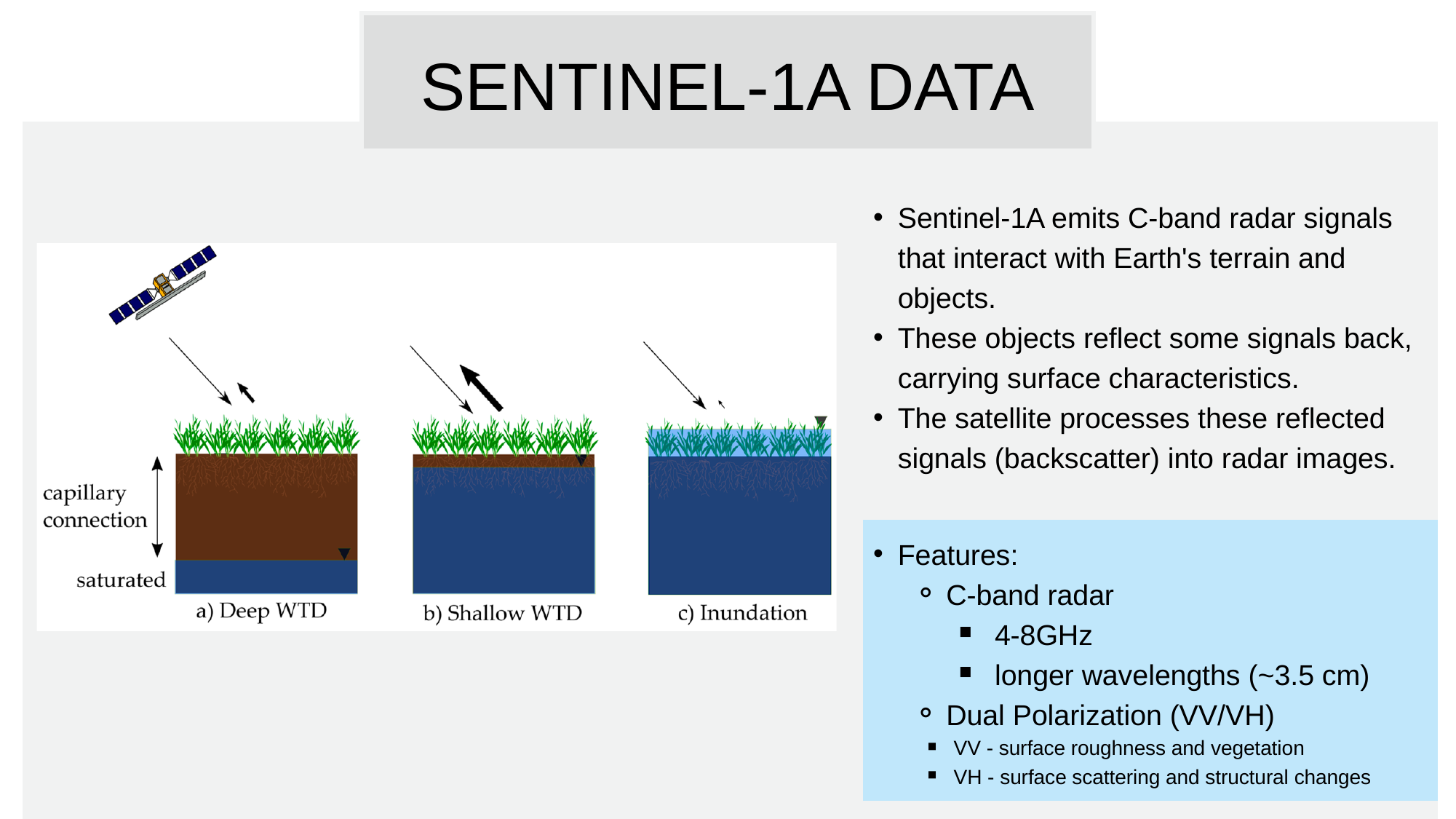

SENTINEL-1A DATA

Sentinel-1A emits C-band radar signals that interact with Earth's terrain and objects.
These objects reflect some signals back, carrying surface characteristics.
The satellite processes these reflected signals (backscatter) into radar images.

Features:
C-band radar
4-8GHz
longer wavelengths (~3.5 cm)
Dual Polarization (VV/VH)
VV - surface roughness and vegetation
VH - surface scattering and structural changes